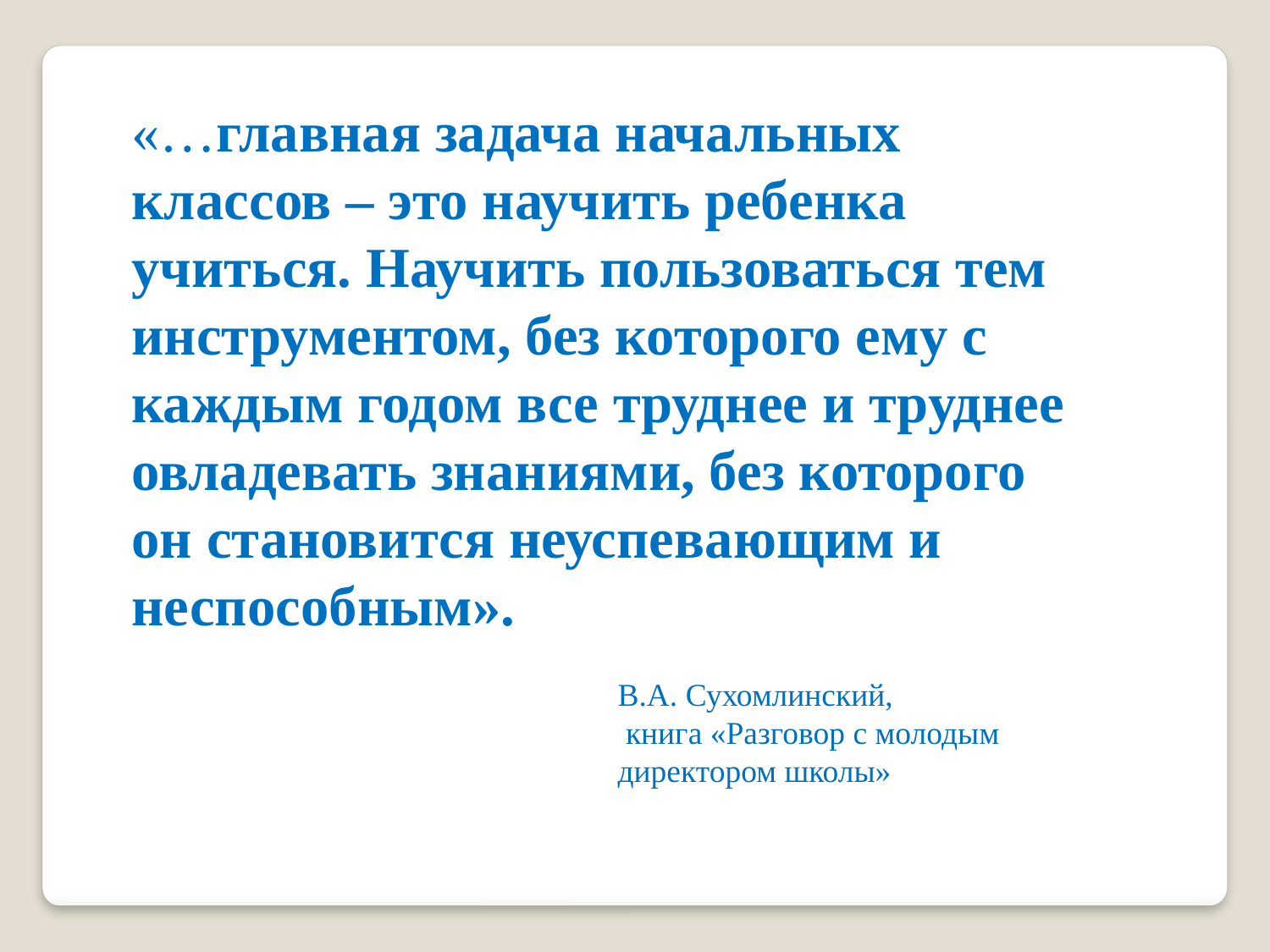

«…главная задача начальных классов – это научить ребенка учиться. Научить пользоваться тем инструментом, без которого ему с каждым годом все труднее и труднее овладевать знаниями, без которого он становится неуспевающим и неспособным».
В.А. Сухомлинский,
 книга «Разговор с молодым директором школы»